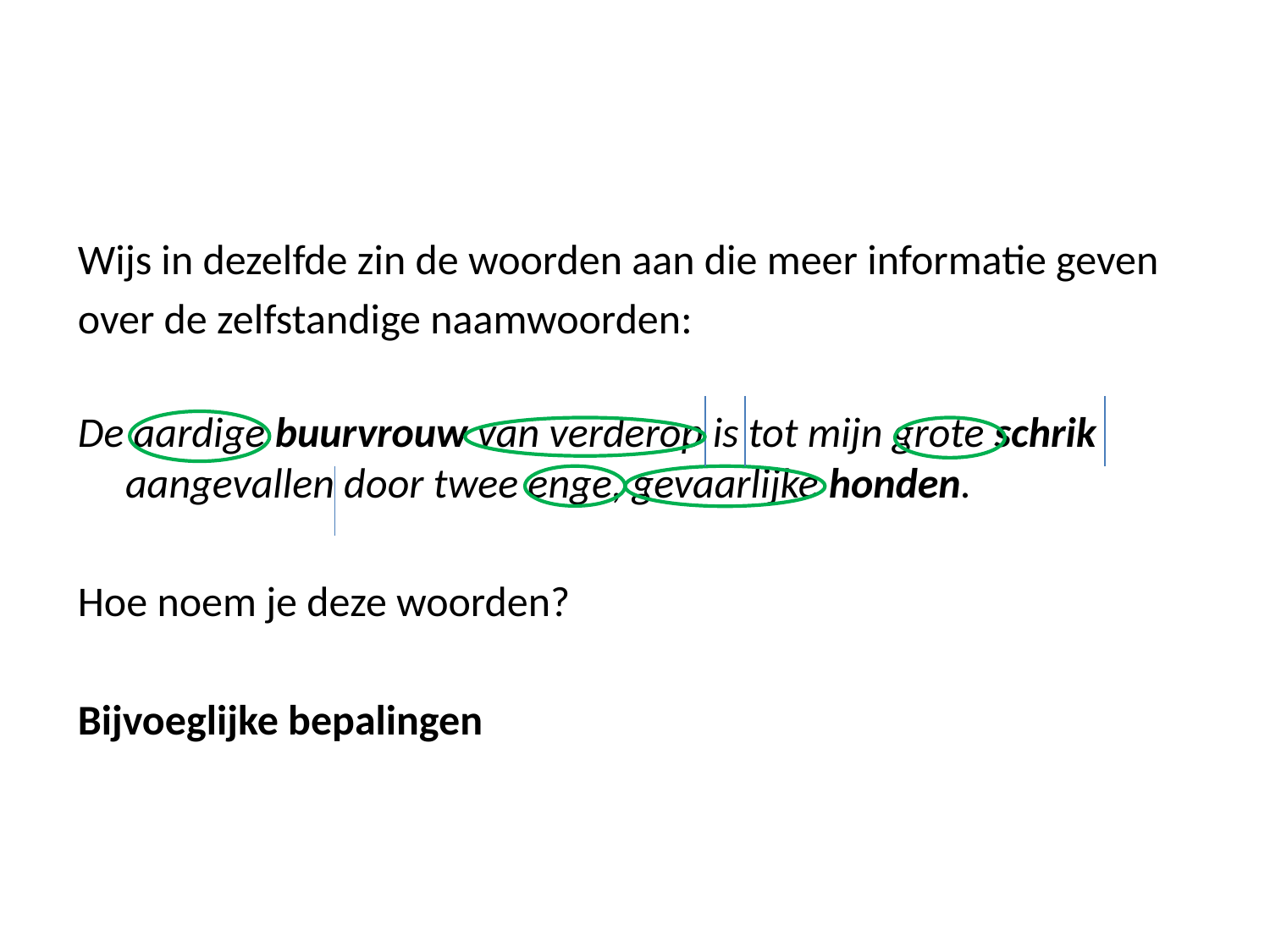

#
Wijs in dezelfde zin de woorden aan die meer informatie geven
over de zelfstandige naamwoorden:

De aardige buurvrouw van verderop is tot mijn grote schrik aangevallen door twee enge, gevaarlijke honden.

Hoe noem je deze woorden?

Bijvoeglijke bepalingen